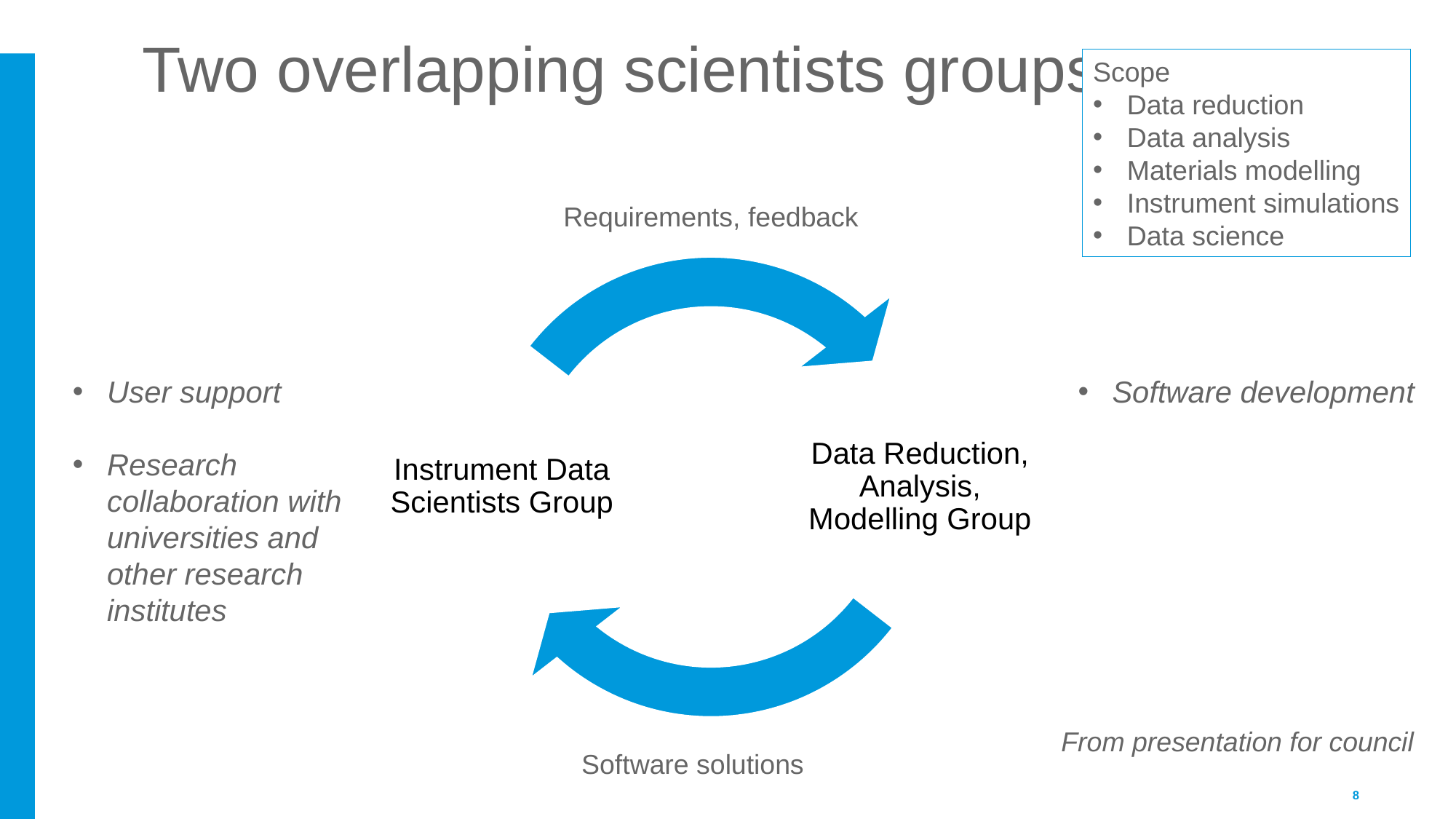

# Two overlapping scientists groups
Scope
Data reduction
Data analysis
Materials modelling
Instrument simulations
Data science
Requirements, feedback
Data Reduction, Analysis, Modelling Group
Instrument Data Scientists Group
User support

Research collaboration with universities and other research institutes
Software development

From presentation for council
Software solutions
8